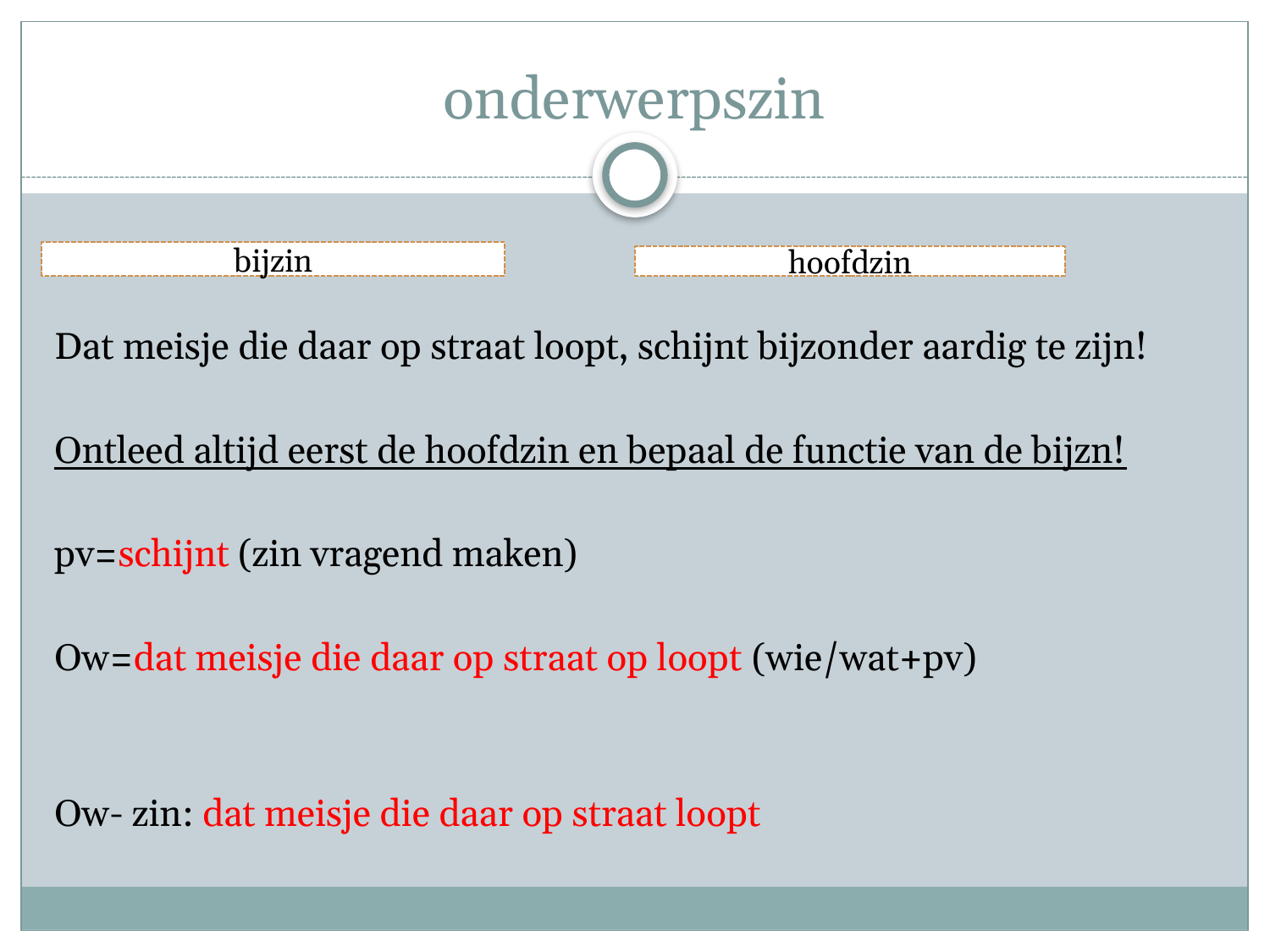

# onderwerpszin

Dat meisje die daar op straat loopt, schijnt bijzonder aardig te zijn!

Ontleed altijd eerst de hoofdzin en bepaal de functie van de bijzn!

pv=schijnt (zin vragend maken)

Ow=dat meisje die daar op straat op loopt (wie/wat+pv)

Ow- zin: dat meisje die daar op straat loopt
bijzin
hoofdzin